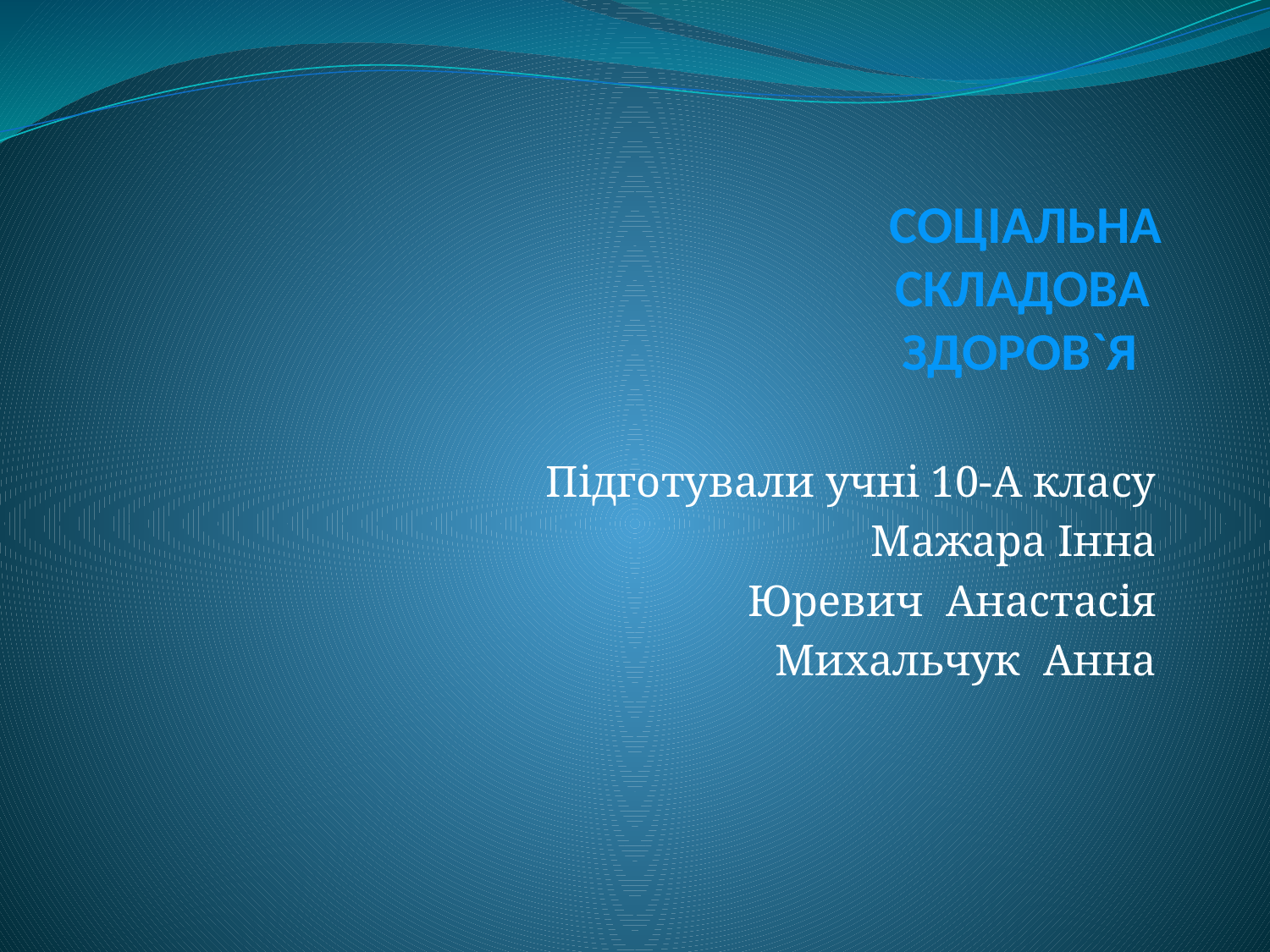

# CОЦІАЛЬНА СКЛАДОВА ЗДОРОВ`Я
Підготували учні 10-А класу
Мажара Інна
Юревич  Анастасія
Михальчук  Анна